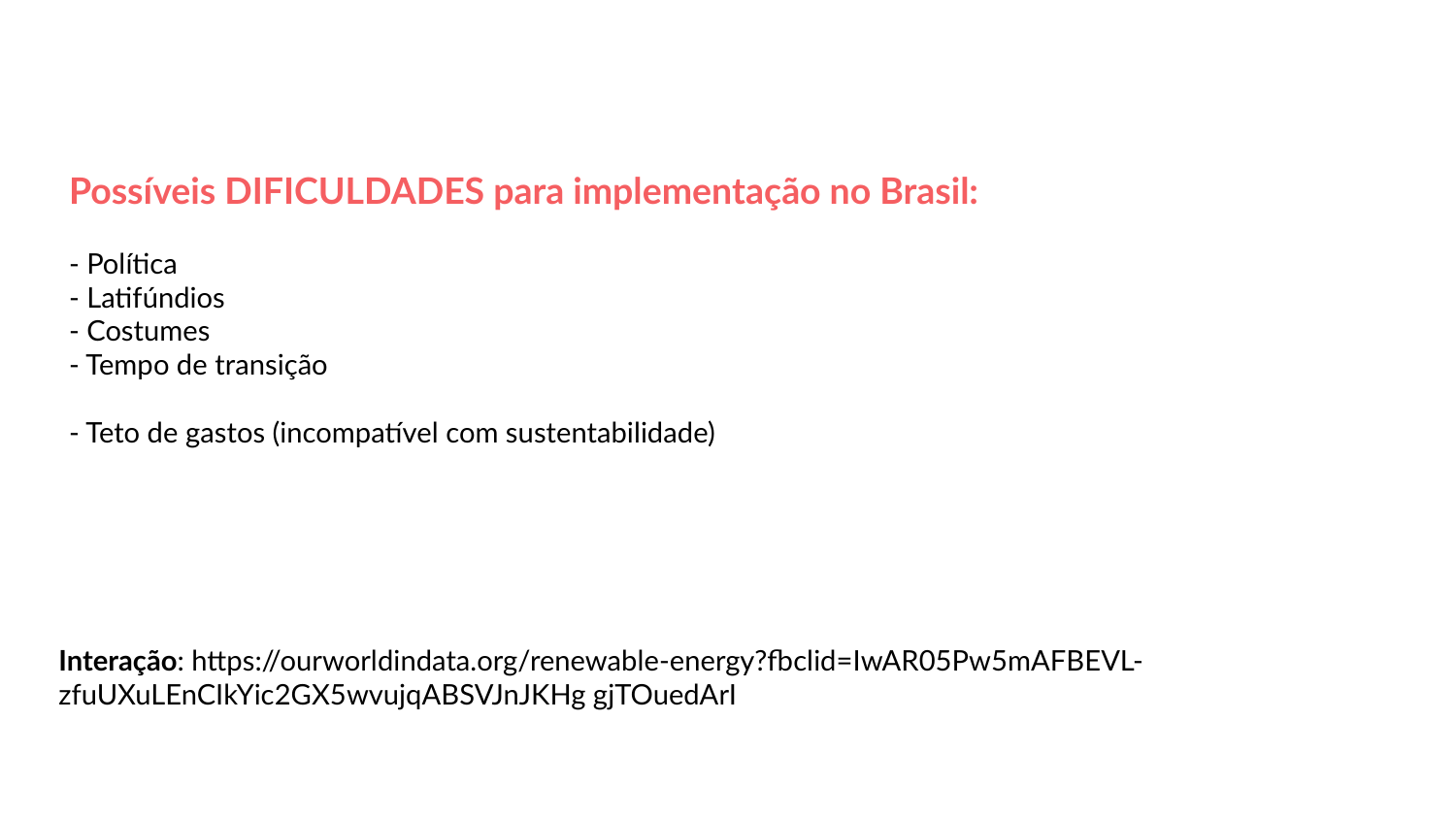

Possíveis DIFICULDADES para implementação no Brasil:
- Política
- Latifúndios
- Costumes
- Tempo de transição
- Teto de gastos (incompatível com sustentabilidade)
Interação: https://ourworldindata.org/renewable-energy?fbclid=IwAR05Pw5mAFBEVL-zfuUXuLEnCIkYic2GX5wvujqABSVJnJKHg gjTOuedArI